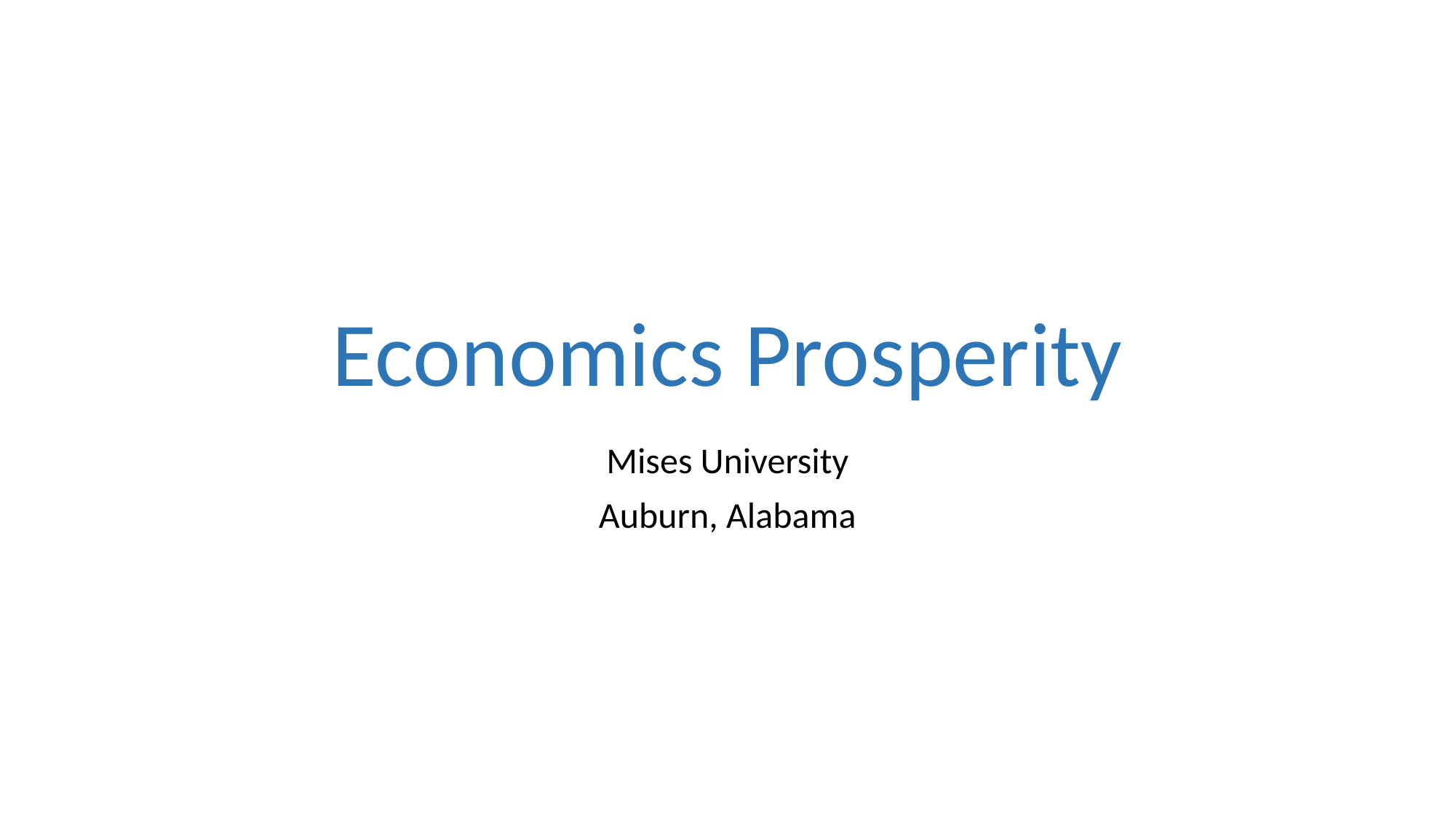

# Economics Prosperity
Mises University
Auburn, Alabama